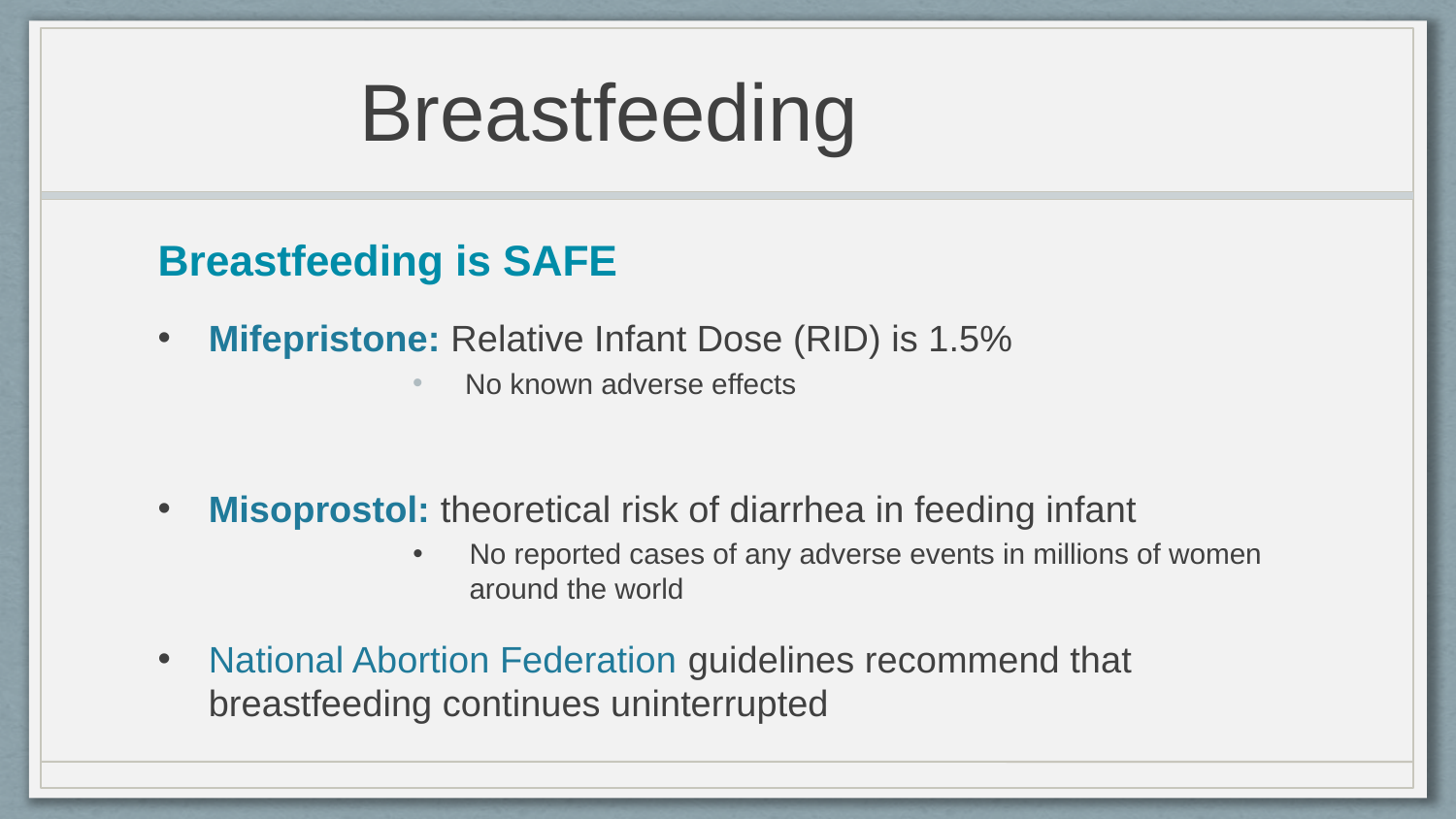

# Breastfeeding
Breastfeeding is SAFE
Mifepristone: Relative Infant Dose (RID) is 1.5%
No known adverse effects

Misoprostol: theoretical risk of diarrhea in feeding infant
No reported cases of any adverse events in millions of women around the world
National Abortion Federation guidelines recommend that breastfeeding continues uninterrupted